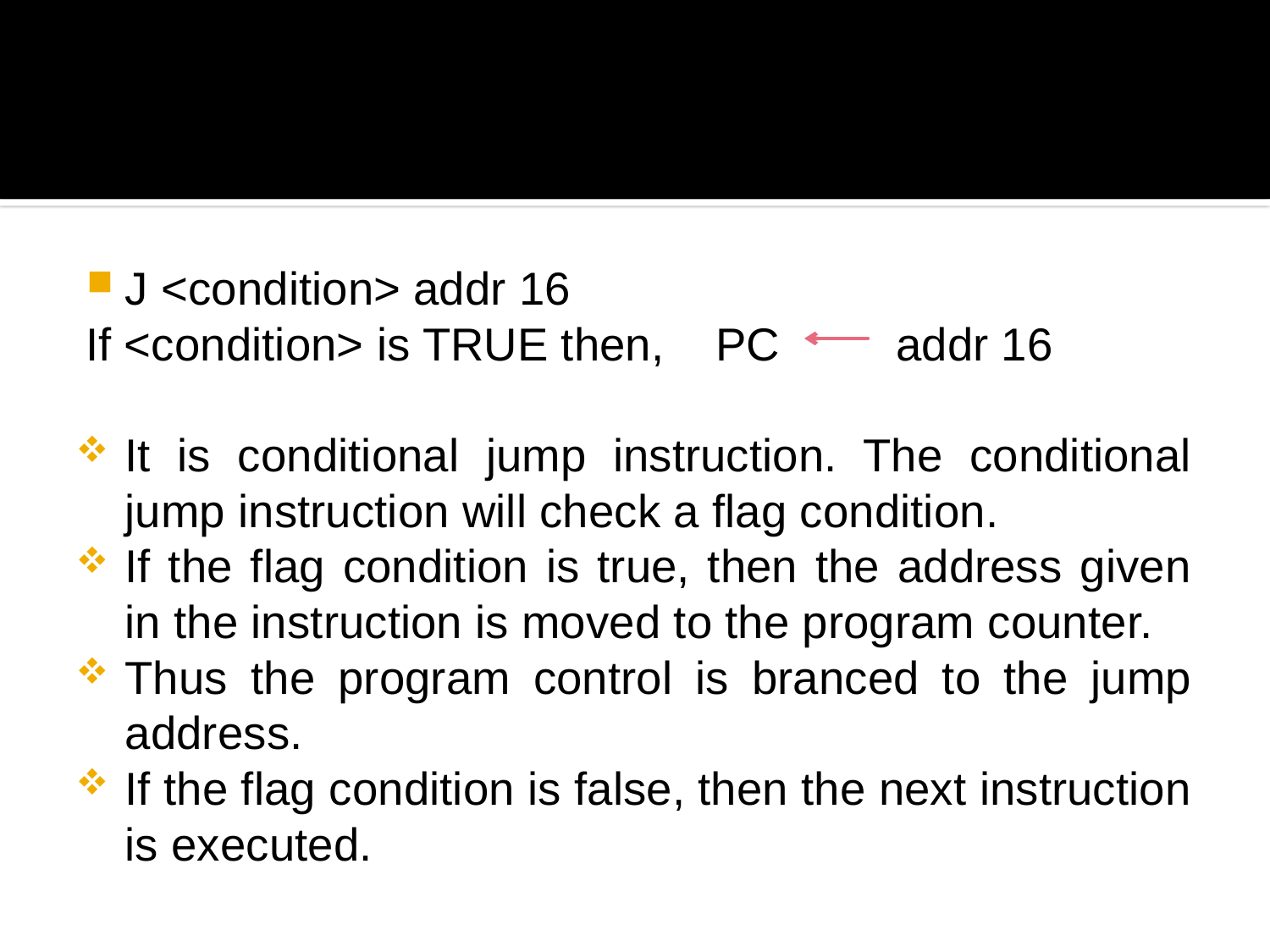

#
J <condition> addr 16
If <condition> is TRUE then,    PC         addr 16

It is conditional jump instruction. The conditional jump instruction will check a flag condition.
If the flag condition is true, then the address given in the instruction is moved to the program counter.
Thus the program control is branced to the jump address.
If the flag condition is false, then the next instruction is executed.